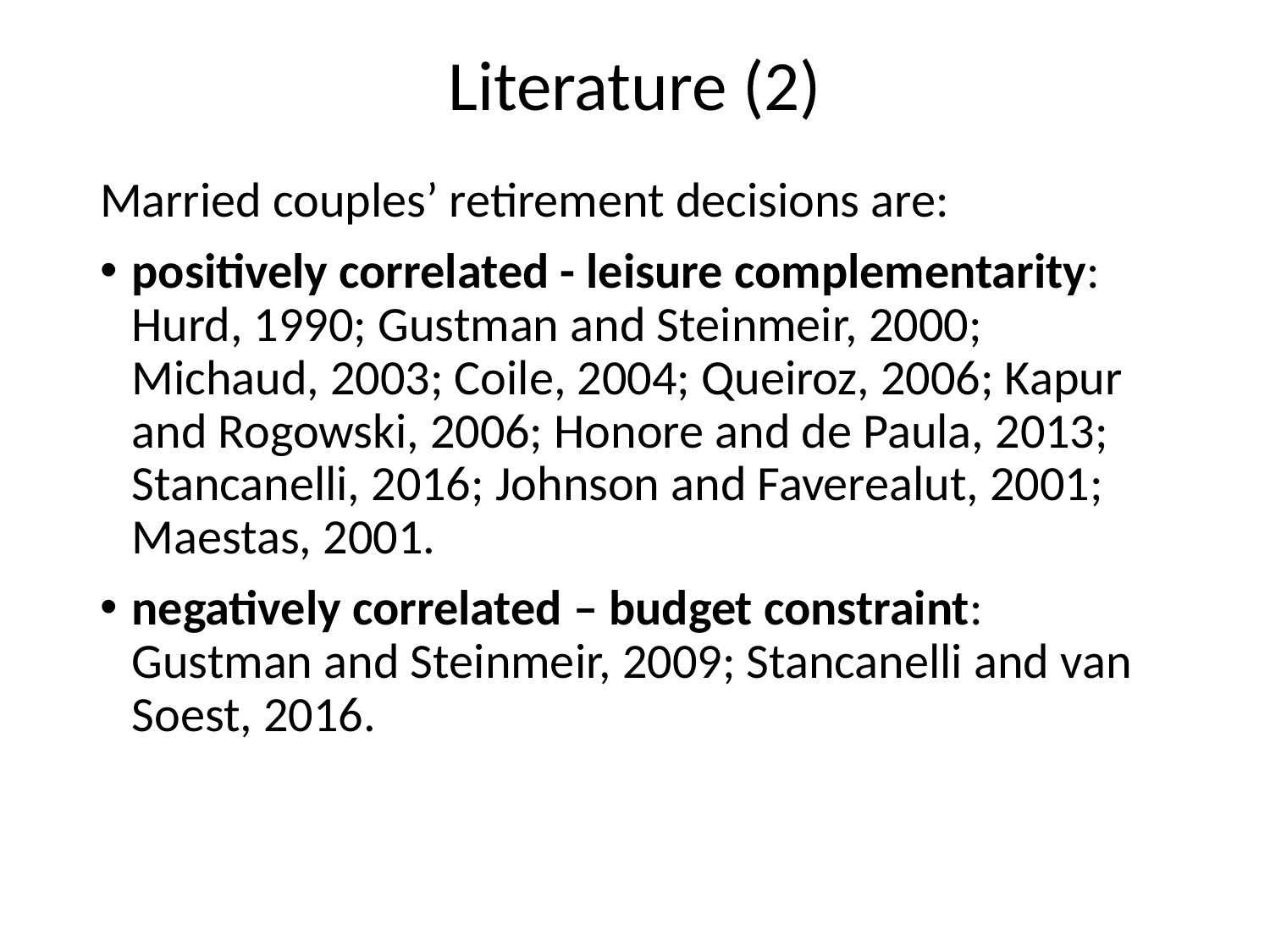

# Literature (2)
Married couples’ retirement decisions are:
positively correlated - leisure complementarity: Hurd, 1990; Gustman and Steinmeir, 2000; Michaud, 2003; Coile, 2004; Queiroz, 2006; Kapur and Rogowski, 2006; Honore and de Paula, 2013; Stancanelli, 2016; Johnson and Faverealut, 2001; Maestas, 2001.
negatively correlated – budget constraint: Gustman and Steinmeir, 2009; Stancanelli and van Soest, 2016.